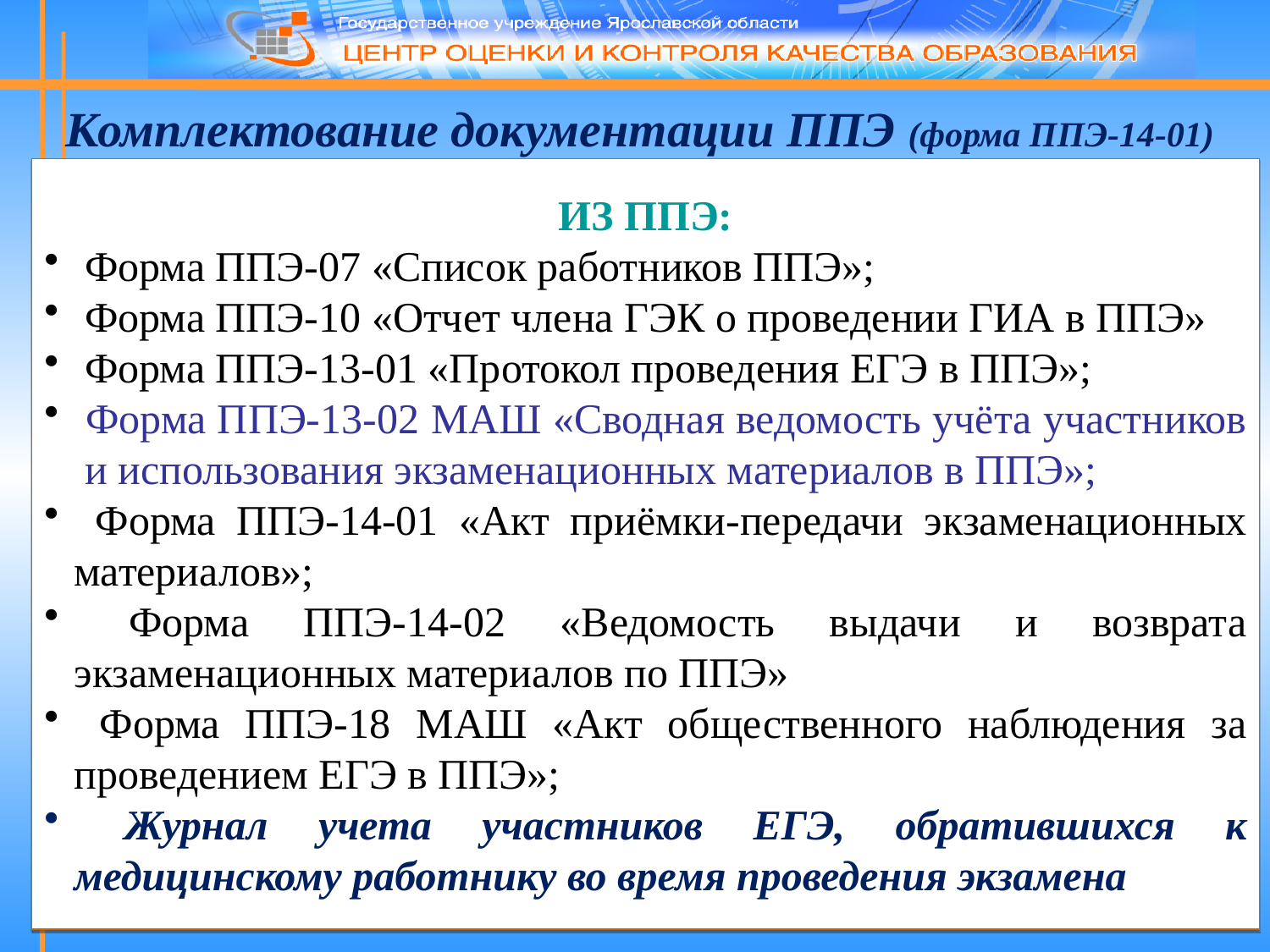

Комплектование документации ППЭ (форма ППЭ-14-01)
ИЗ ППЭ:
 Форма ППЭ-07 «Список работников ППЭ»;
 Форма ППЭ-10 «Отчет члена ГЭК о проведении ГИА в ППЭ»
 Форма ППЭ-13-01 «Протокол проведения ЕГЭ в ППЭ»;
 Форма ППЭ-13-02 МАШ «Сводная ведомость учёта участников  и использования экзаменационных материалов в ППЭ»;
 Форма ППЭ-14-01 «Акт приёмки-передачи экзаменационных материалов»;
 Форма ППЭ-14-02 «Ведомость выдачи и возврата экзаменационных материалов по ППЭ»
 Форма ППЭ-18 МАШ «Акт общественного наблюдения за проведением ЕГЭ в ППЭ»;
 Журнал учета участников ЕГЭ, обратившихся к медицинскому работнику во время проведения экзамена